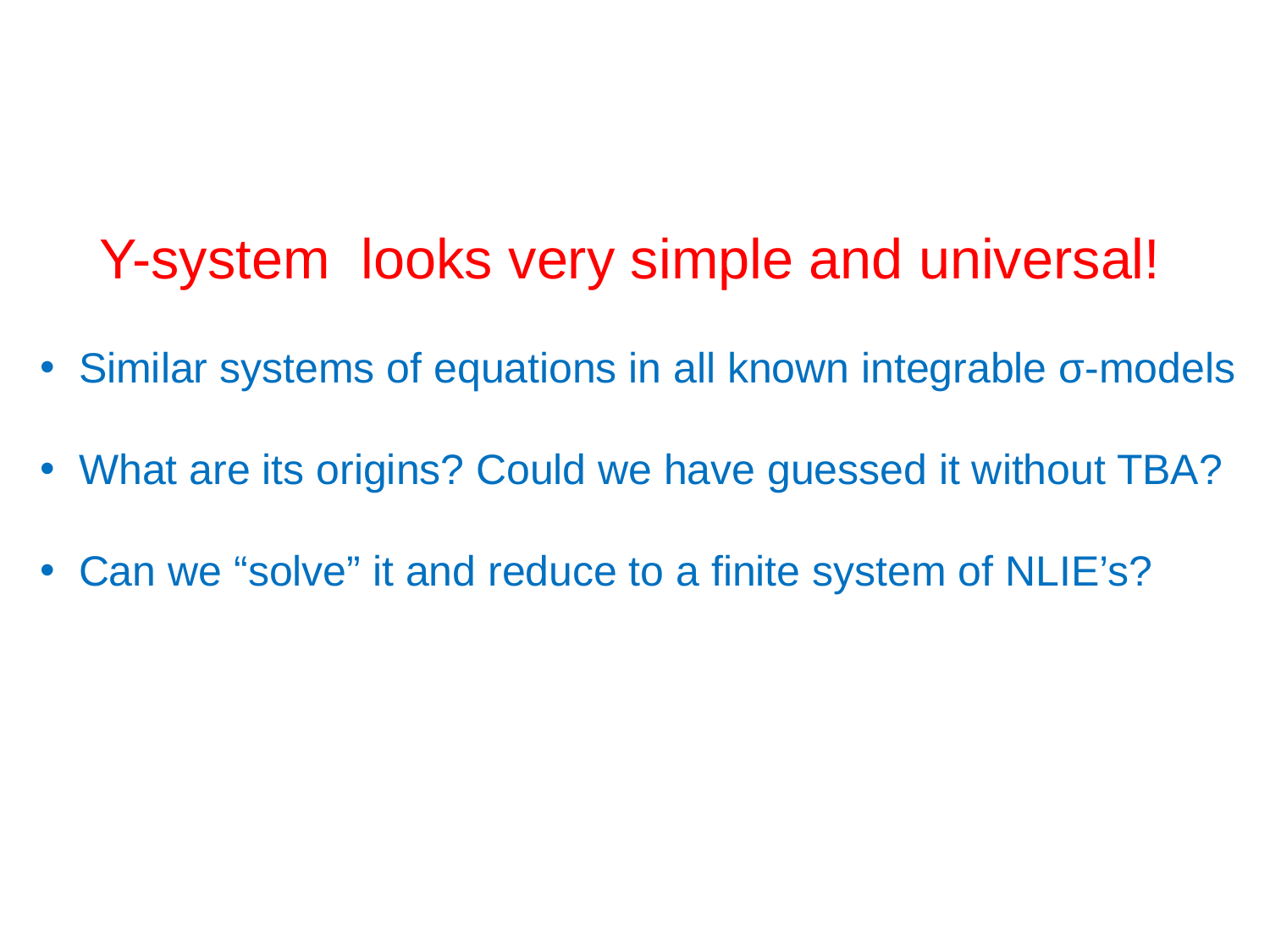

Y-system  looks very simple and universal!

  Similar systems of equations in all known integrable σ-models

  What are its origins? Could we have guessed it without TBA?

  Can we “solve” it and reduce to a finite system of NLIE’s?